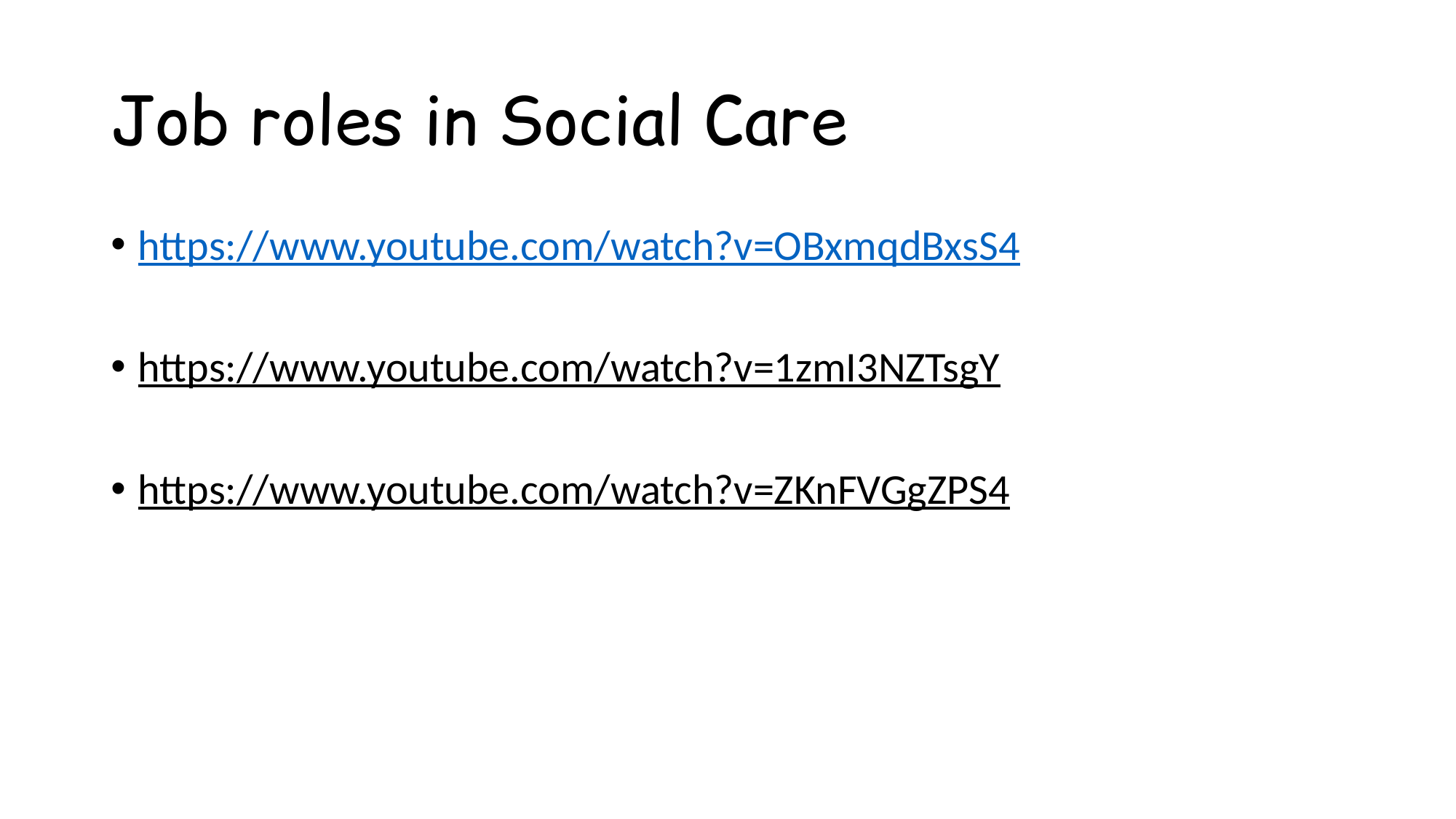

# Job roles in Social Care
https://www.youtube.com/watch?v=OBxmqdBxsS4

https://www.youtube.com/watch?v=1zmI3NZTsgY

https://www.youtube.com/watch?v=ZKnFVGgZPS4